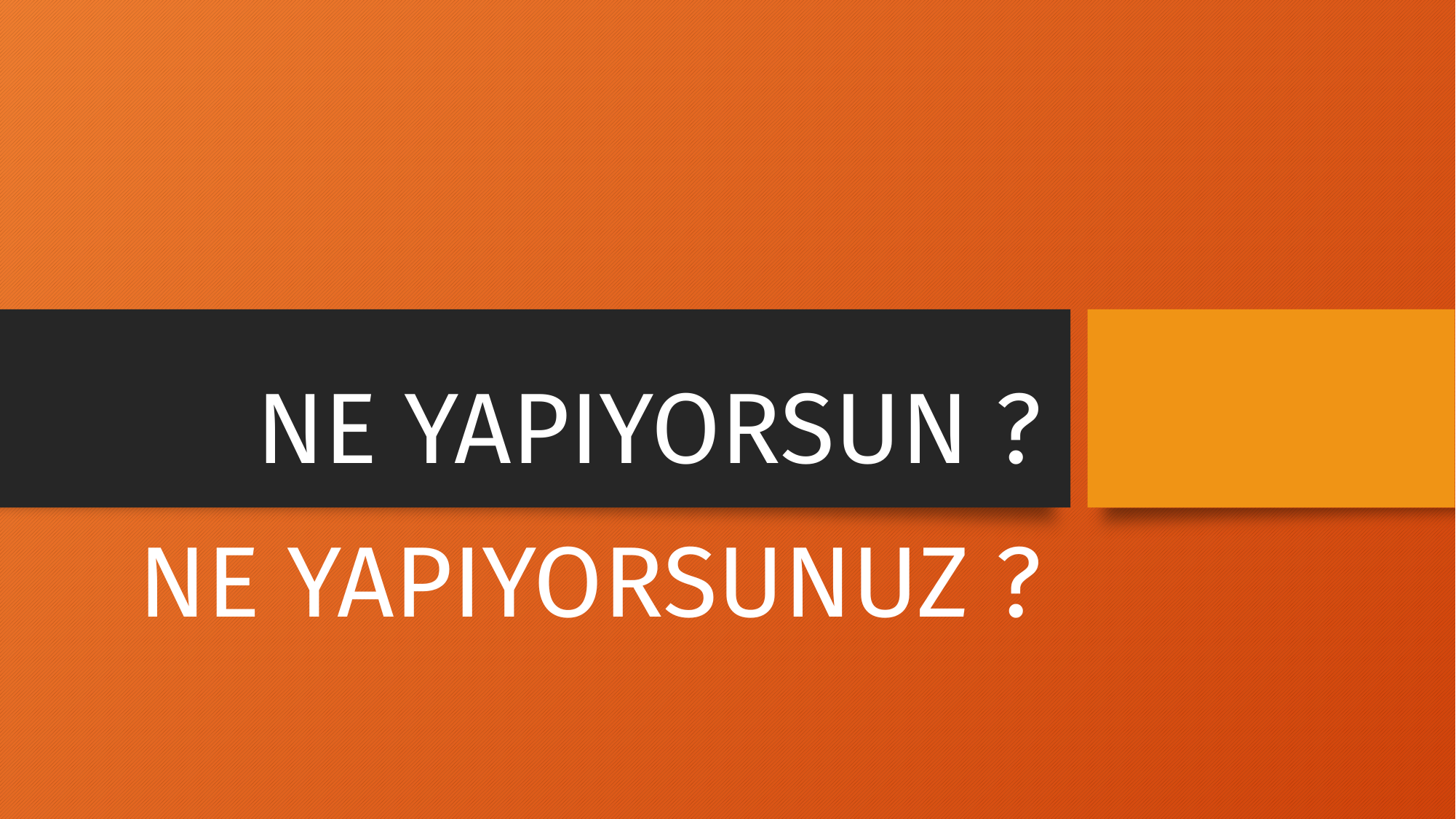

# NE YAPIYORSUN ?
NE YAPIYORSUNUZ ?